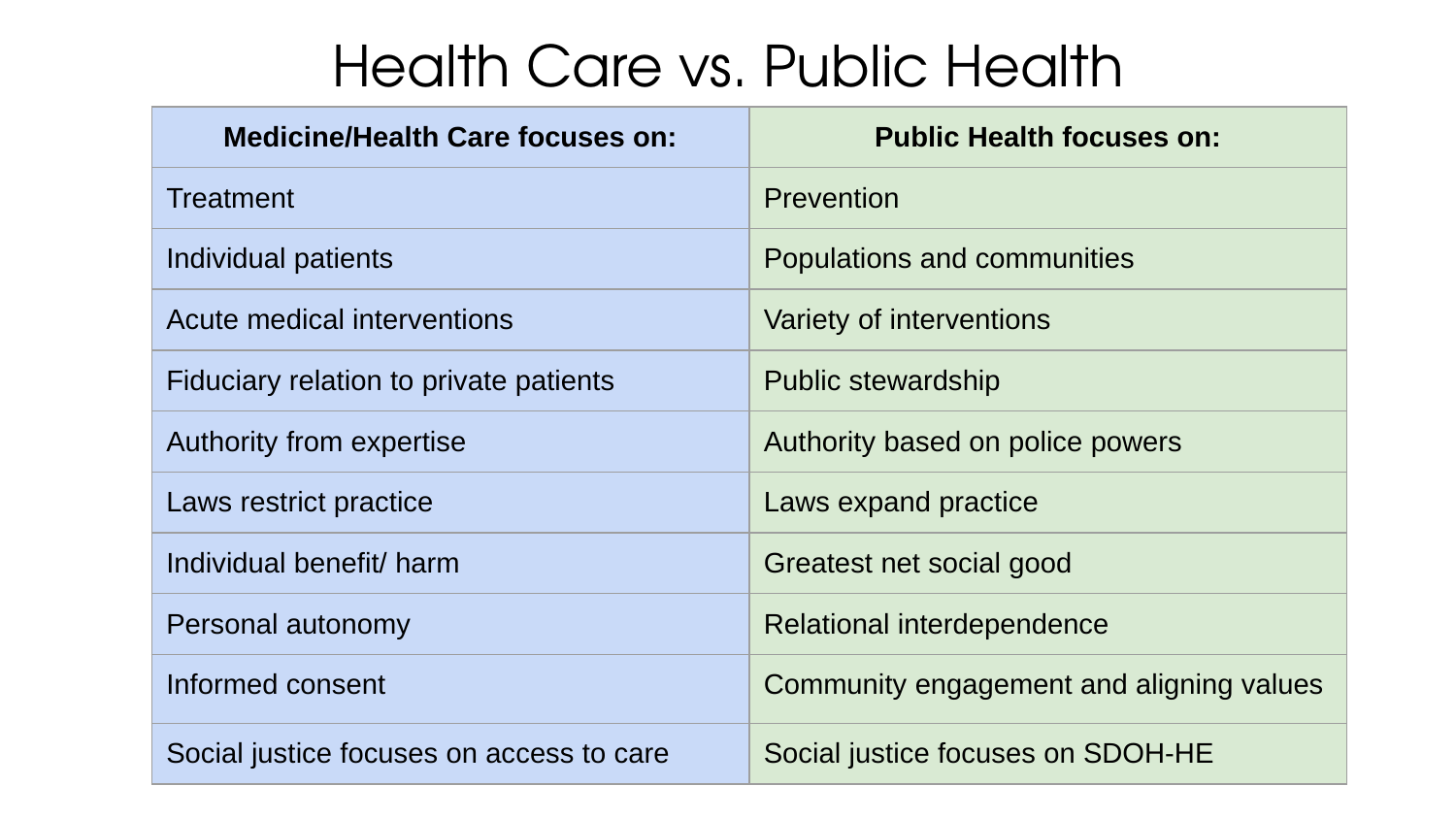

# Health Care vs. Public Health
| Medicine/Health Care focuses on: | Public Health focuses on: |
| --- | --- |
| Treatment | Prevention |
| Individual patients | Populations and communities |
| Acute medical interventions | Variety of interventions |
| Fiduciary relation to private patients | Public stewardship |
| Authority from expertise | Authority based on police powers |
| Laws restrict practice | Laws expand practice |
| Individual benefit/ harm | Greatest net social good |
| Personal autonomy | Relational interdependence |
| Informed consent | Community engagement and aligning values |
| Social justice focuses on access to care | Social justice focuses on SDOH-HE |